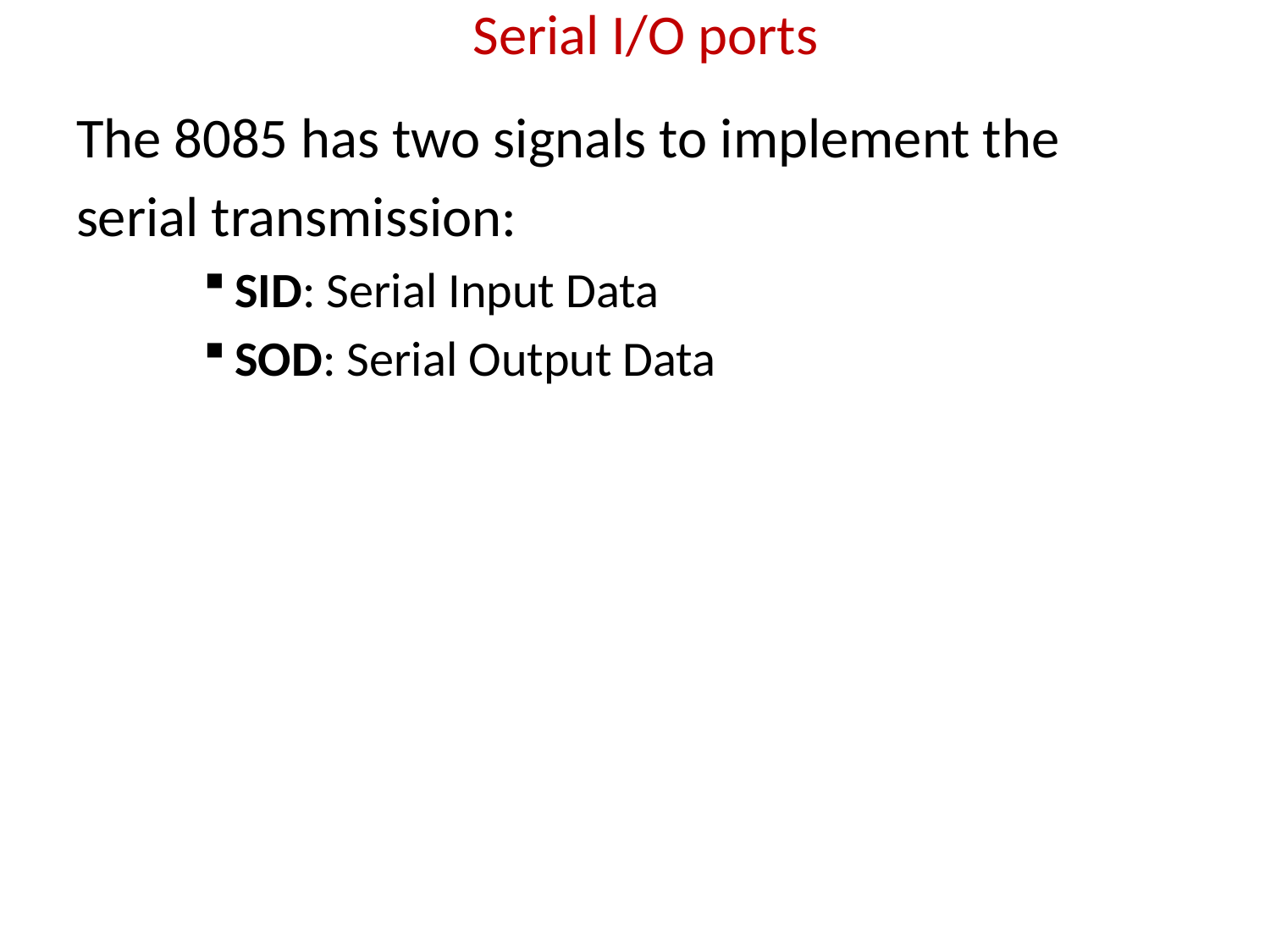

# Serial I/O ports
The 8085 has two signals to implement the
serial transmission:
SID: Serial Input Data
SOD: Serial Output Data